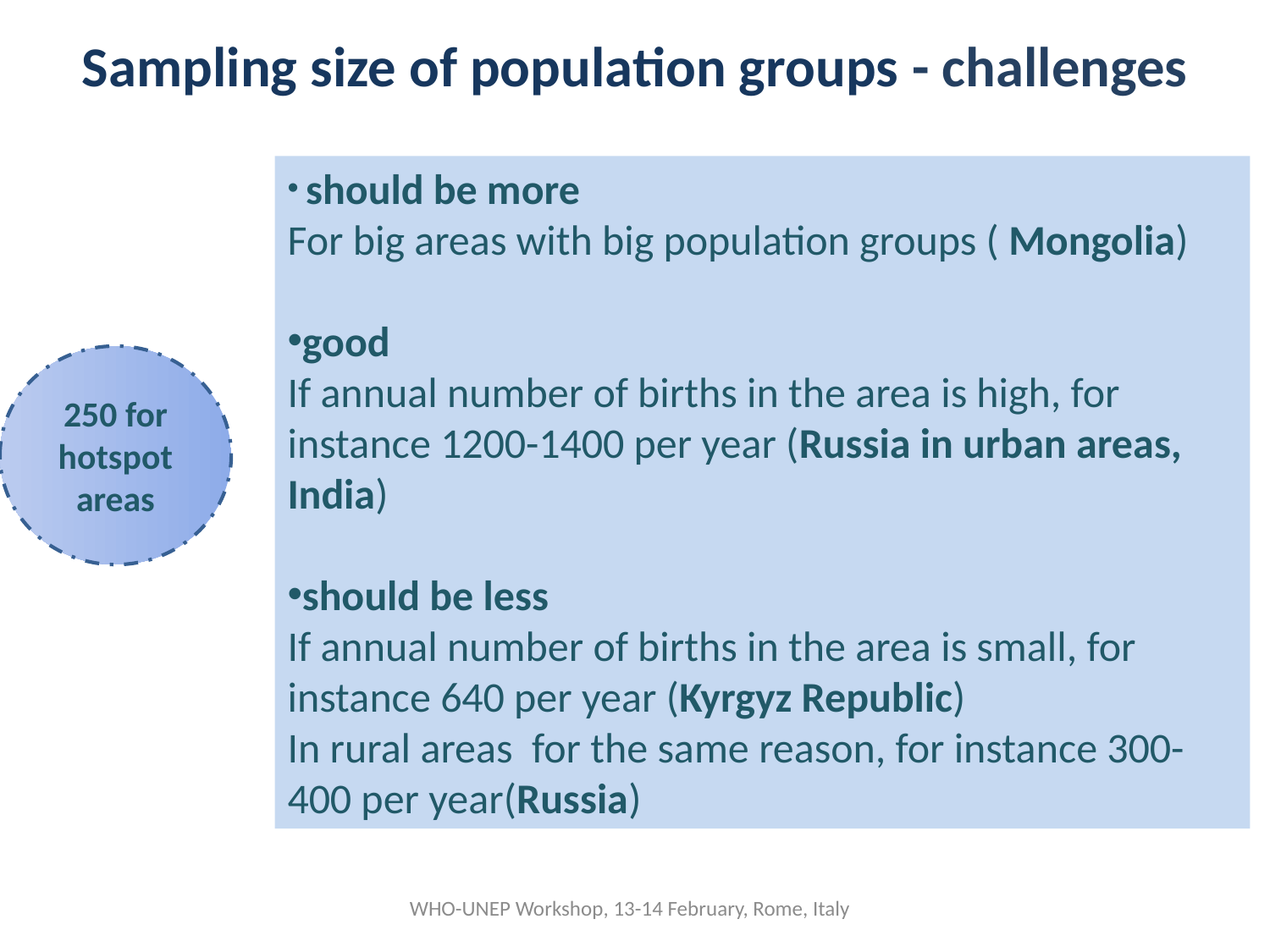

Sampling size of population groups - challenges
 should be more
For big areas with big population groups ( Mongolia)

good
If annual number of births in the area is high, for instance 1200-1400 per year (Russia in urban areas, India)

should be less
If annual number of births in the area is small, for instance 640 per year (Kyrgyz Republic)
In rural areas  for the same reason, for instance 300-400 per year(Russia)
250 for hotspot areas
WHO-UNEP Workshop, 13-14 February, Rome, Italy